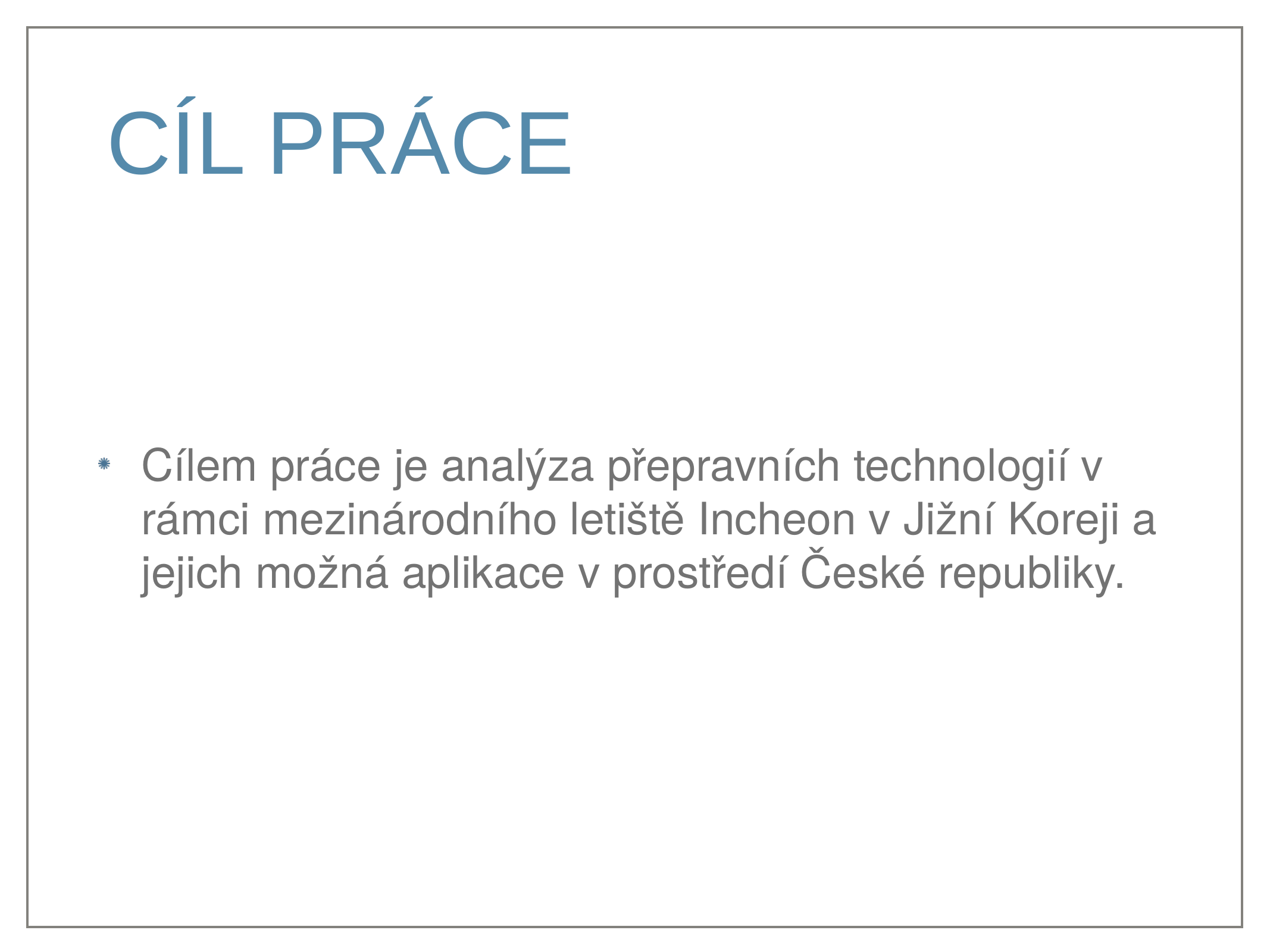

# Cíl práce
Cílem práce je analýza přepravních technologií v rámci mezinárodního letiště Incheon v Jižní Koreji a jejich možná aplikace v prostředí České republiky.